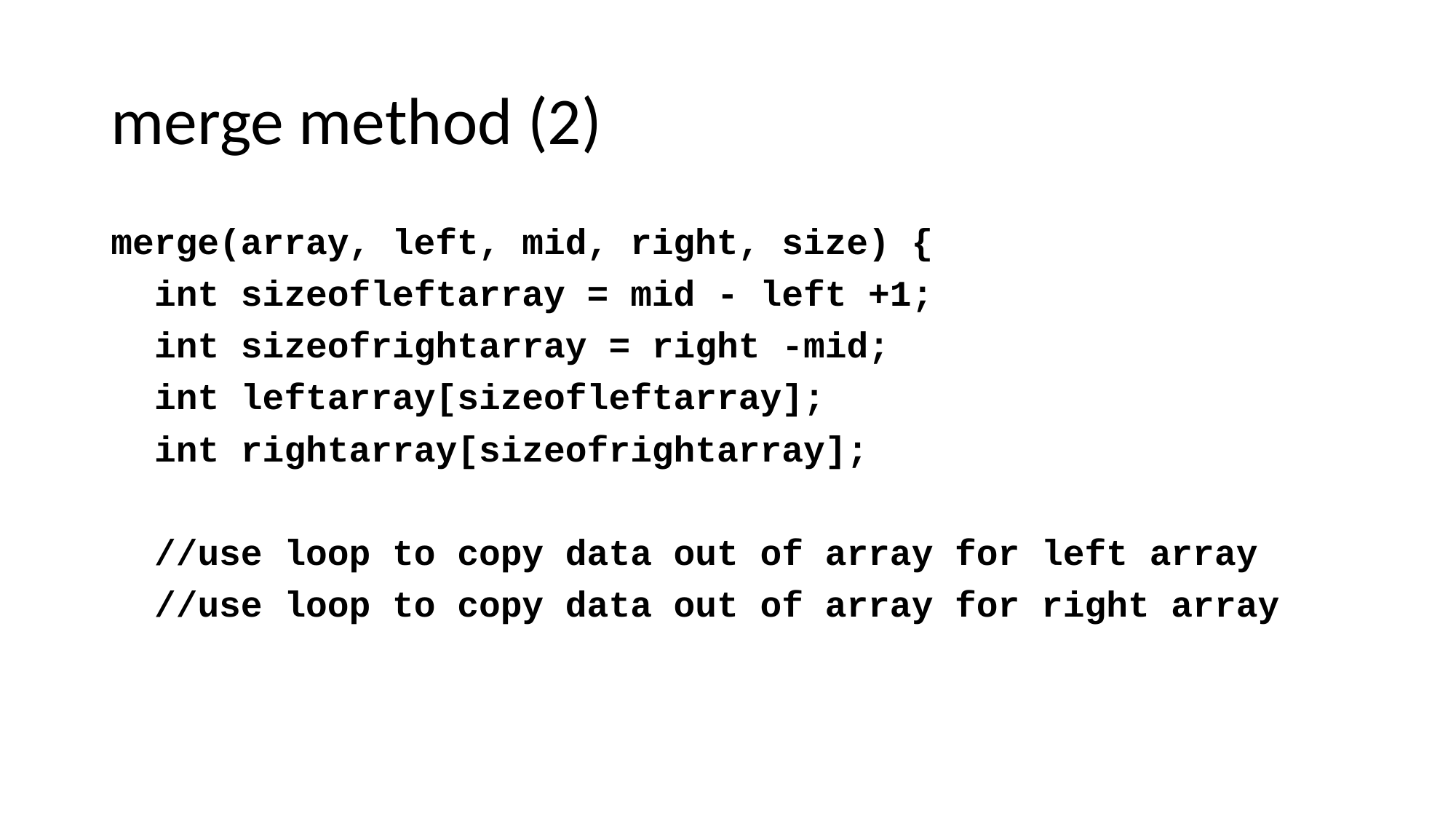

# merge method (2)
merge(array, left, mid, right, size) {
  int sizeofleftarray = mid - left +1;
  int sizeofrightarray = right -mid;
  int leftarray[sizeofleftarray];
  int rightarray[sizeofrightarray];

  //use loop to copy data out of array for left array
  //use loop to copy data out of array for right array